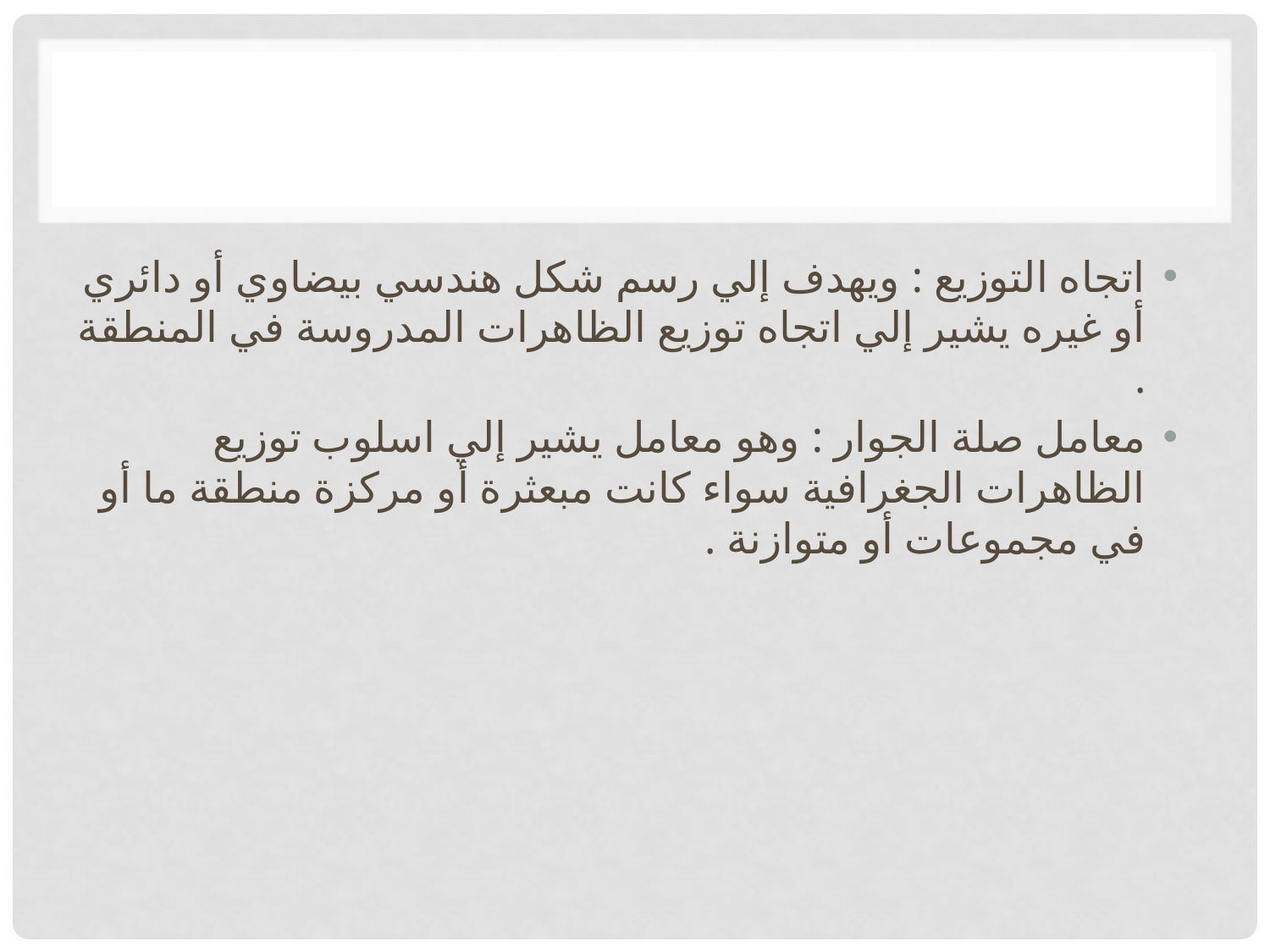

#
اتجاه التوزيع : ويهدف إلي رسم شكل هندسي بيضاوي أو دائري أو غيره يشير إلي اتجاه توزيع الظاهرات المدروسة في المنطقة .
معامل صلة الجوار : وهو معامل يشير إلي اسلوب توزيع الظاهرات الجغرافية سواء كانت مبعثرة أو مركزة منطقة ما أو في مجموعات أو متوازنة .